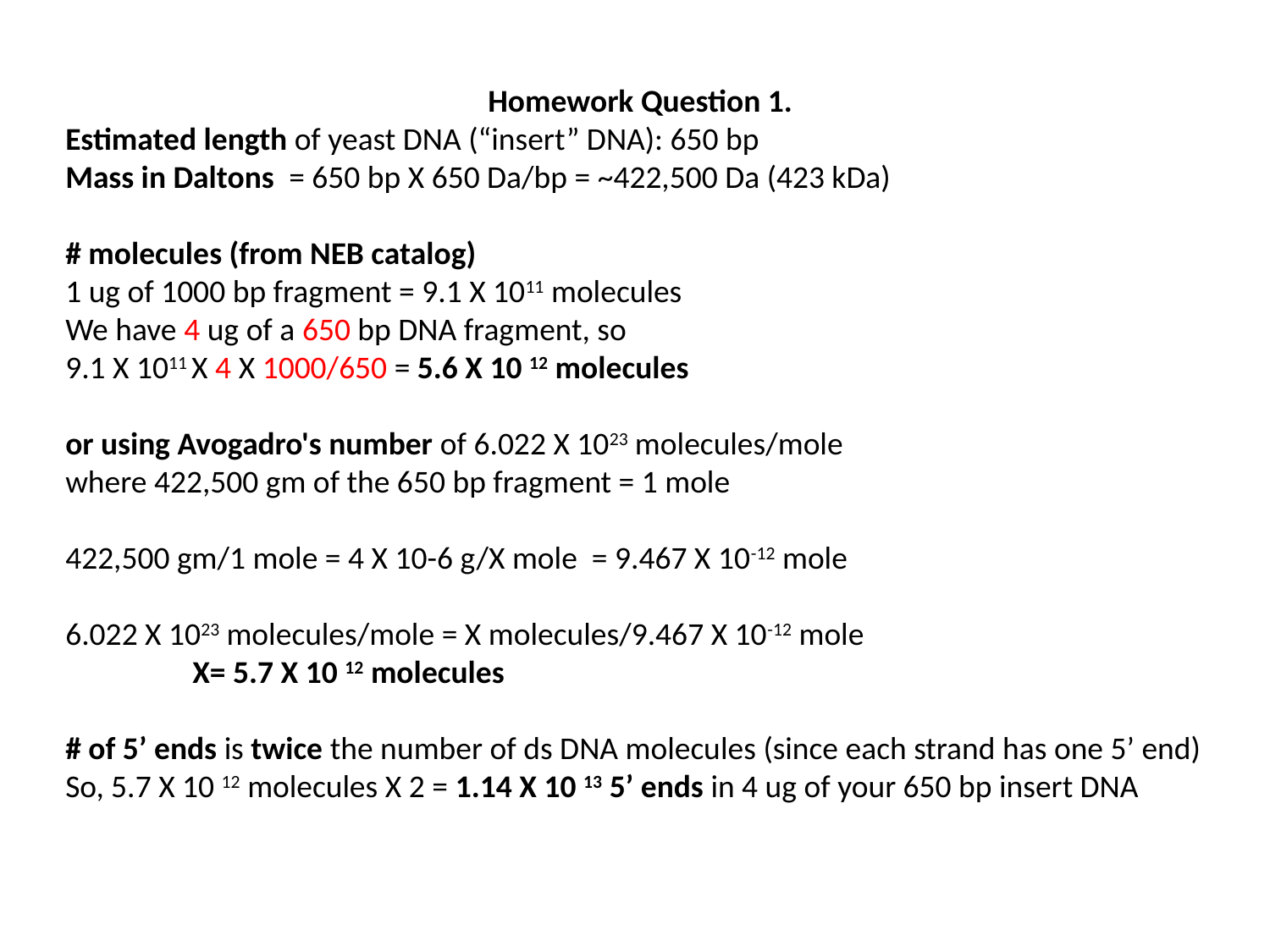

Homework Question 1.
Estimated length of yeast DNA (“insert” DNA): 650 bp
Mass in Daltons  = 650 bp X 650 Da/bp = ~422,500 Da (423 kDa)

# molecules (from NEB catalog)
1 ug of 1000 bp fragment = 9.1 X 1011 molecules
We have 4 ug of a 650 bp DNA fragment, so
9.1 X 1011 X 4 X 1000/650 = 5.6 X 10 12 molecules

or using Avogadro's number of 6.022 X 1023 molecules/mole
where 422,500 gm of the 650 bp fragment = 1 mole

422,500 gm/1 mole = 4 X 10-6 g/X mole  = 9.467 X 10-12 mole

6.022 X 1023 molecules/mole = X molecules/9.467 X 10-12 mole
	X= 5.7 X 10 12 molecules

# of 5’ ends is twice the number of ds DNA molecules (since each strand has one 5’ end)
So, 5.7 X 10 12 molecules X 2 = 1.14 X 10 13 5’ ends in 4 ug of your 650 bp insert DNA